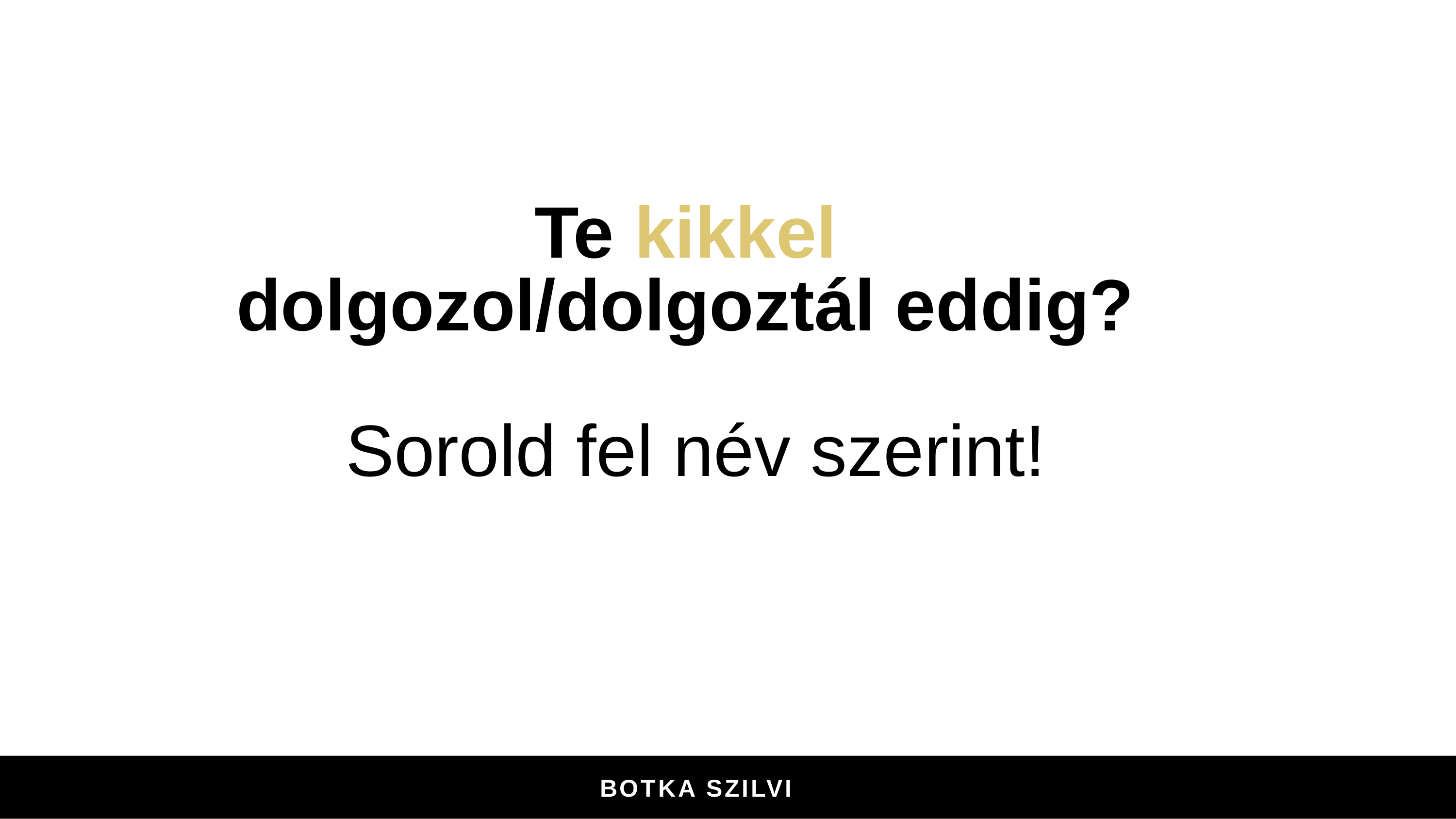

Te kikkel
dolgozol/dolgoztál eddig?

Sorold fel név szerint!

BOTKA-ILYÉS SZILVI
BOTKA SZILVI
BOTKA-ILYÉS SZILVI
BOTKA SZILVI
BOTKA-ILYÉS SZILVI
BOTKA SZILVI